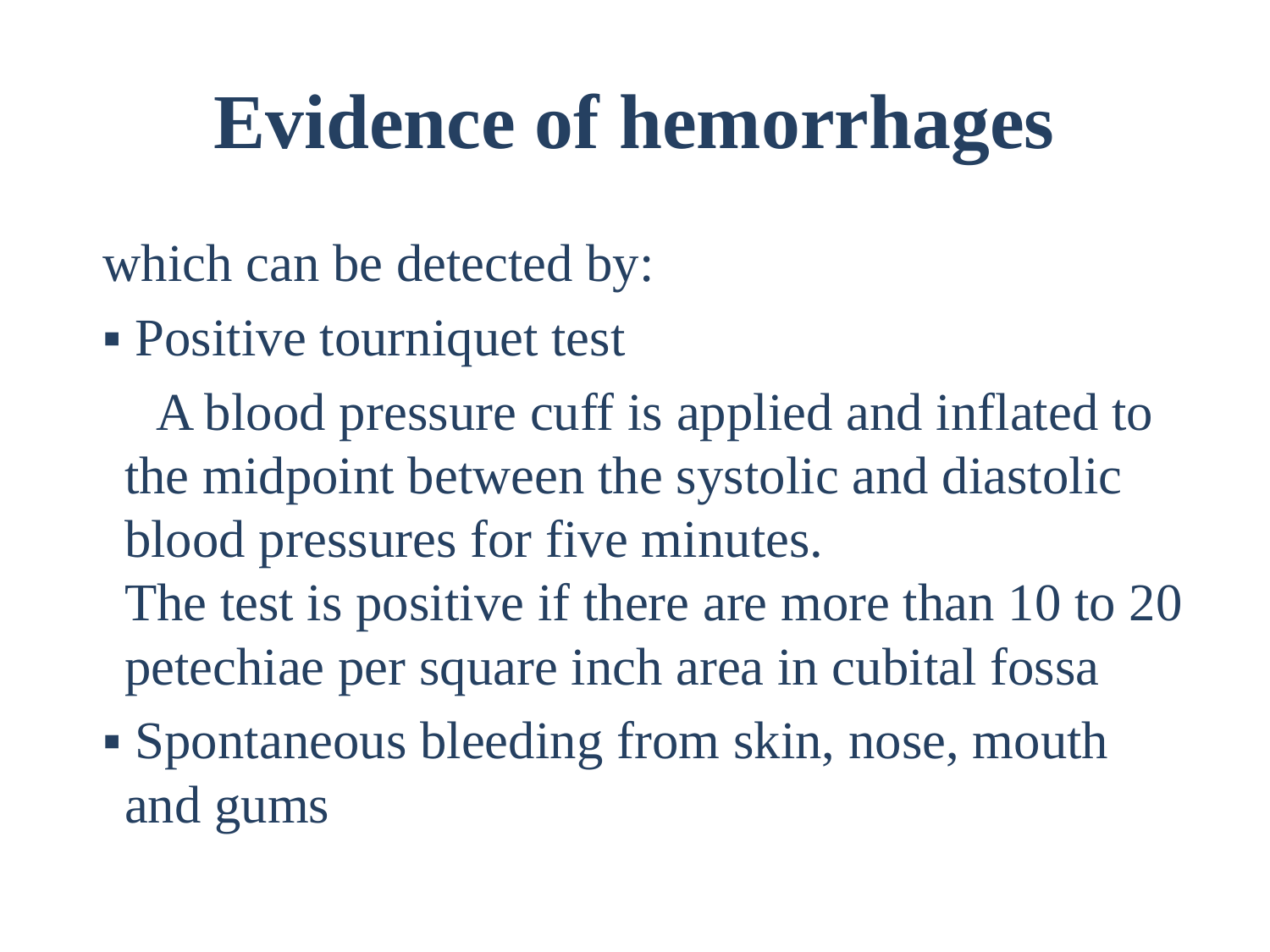

# Evidence of hemorrhages
  which can be detected by:
  ▪ Positive tourniquet test
      A blood pressure cuff is applied and inflated to the midpoint between the systolic and diastolic blood pressures for five minutes. The test is positive if there are more than 10 to 20 petechiae per square inch area in cubital fossa
  ▪ Spontaneous bleeding from skin, nose, mouth and gums